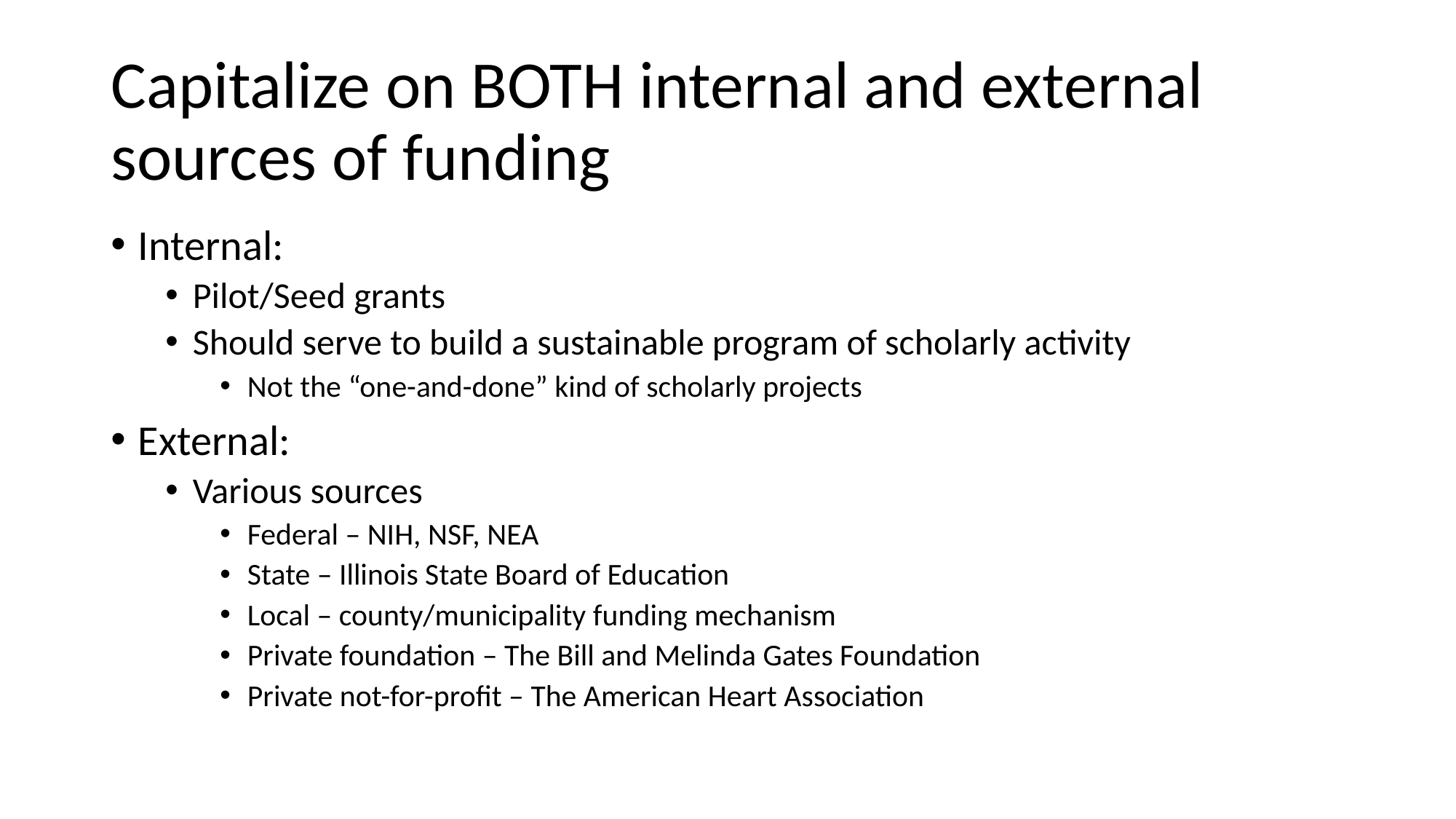

# Capitalize on BOTH internal and external sources of funding
Internal:
Pilot/Seed grants
Should serve to build a sustainable program of scholarly activity
Not the “one-and-done” kind of scholarly projects
External:
Various sources
Federal – NIH, NSF, NEA
State – Illinois State Board of Education
Local – county/municipality funding mechanism
Private foundation – The Bill and Melinda Gates Foundation
Private not-for-profit – The American Heart Association